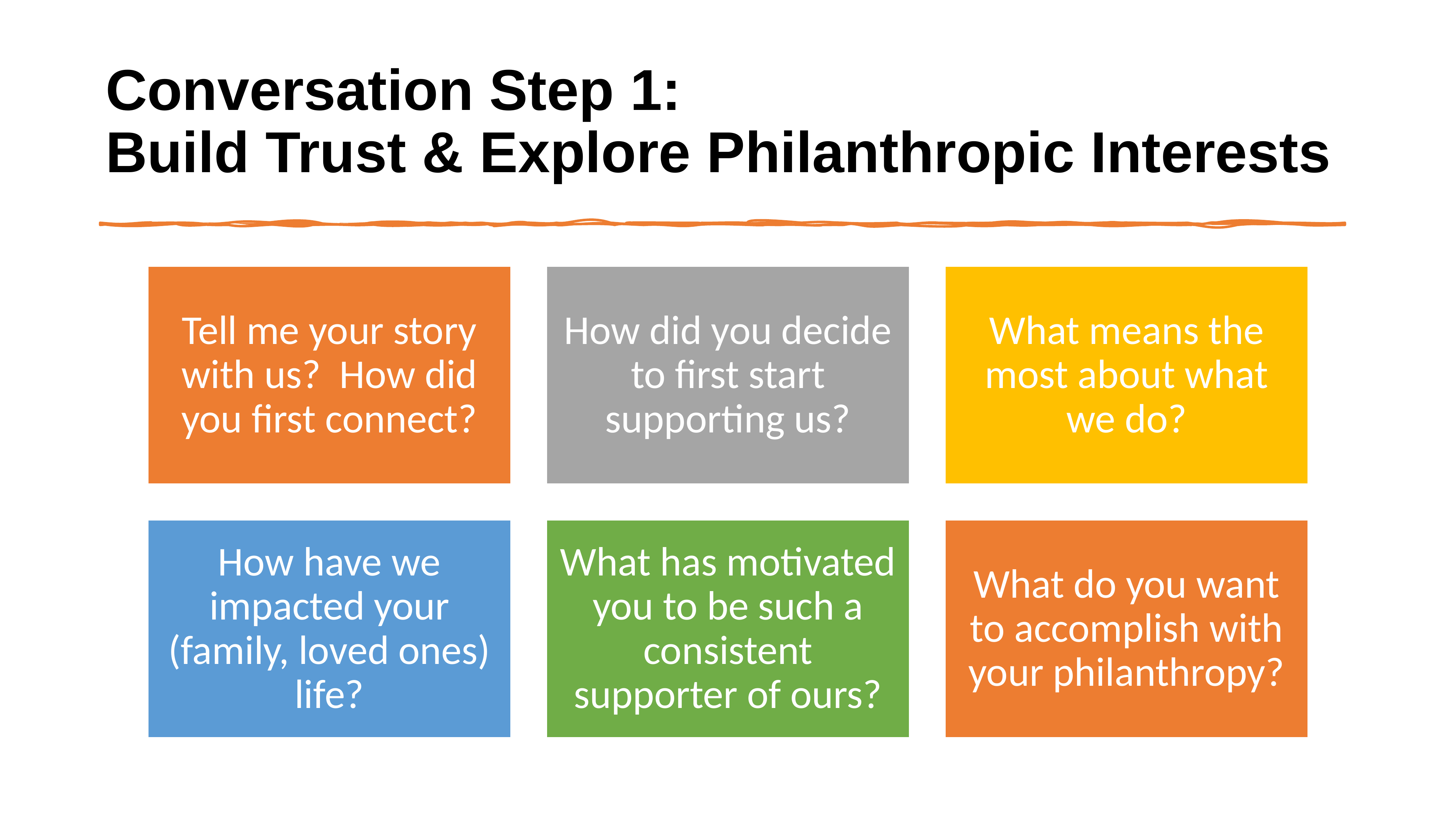

# Conversation Step 1: Build Trust & Explore Philanthropic Interests

Tell me your story with us?  How did you first connect?
How did you decide to first start supporting us?
What means the most about what we do?
How have we impacted your (family, loved ones) life?
What has motivated you to be such a consistent supporter of ours?
What do you want to accomplish with your philanthropy?